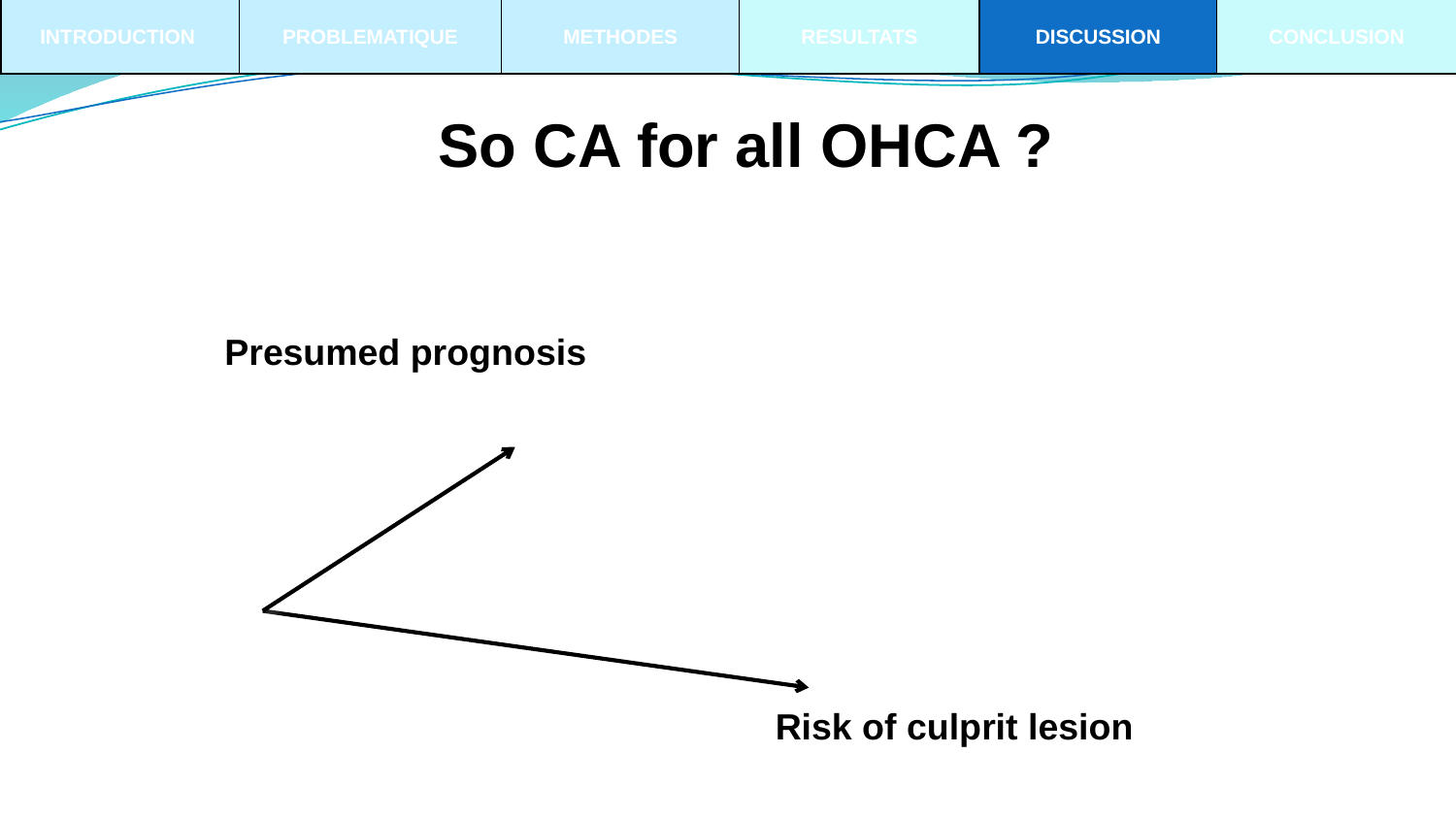

INTRODUCTION
PROBLEMATIQUE
METHODES
RESULTATS
DISCUSSION
CONCLUSION
So CA for all OHCA ?
Presumed prognosis
Risk of culprit lesion